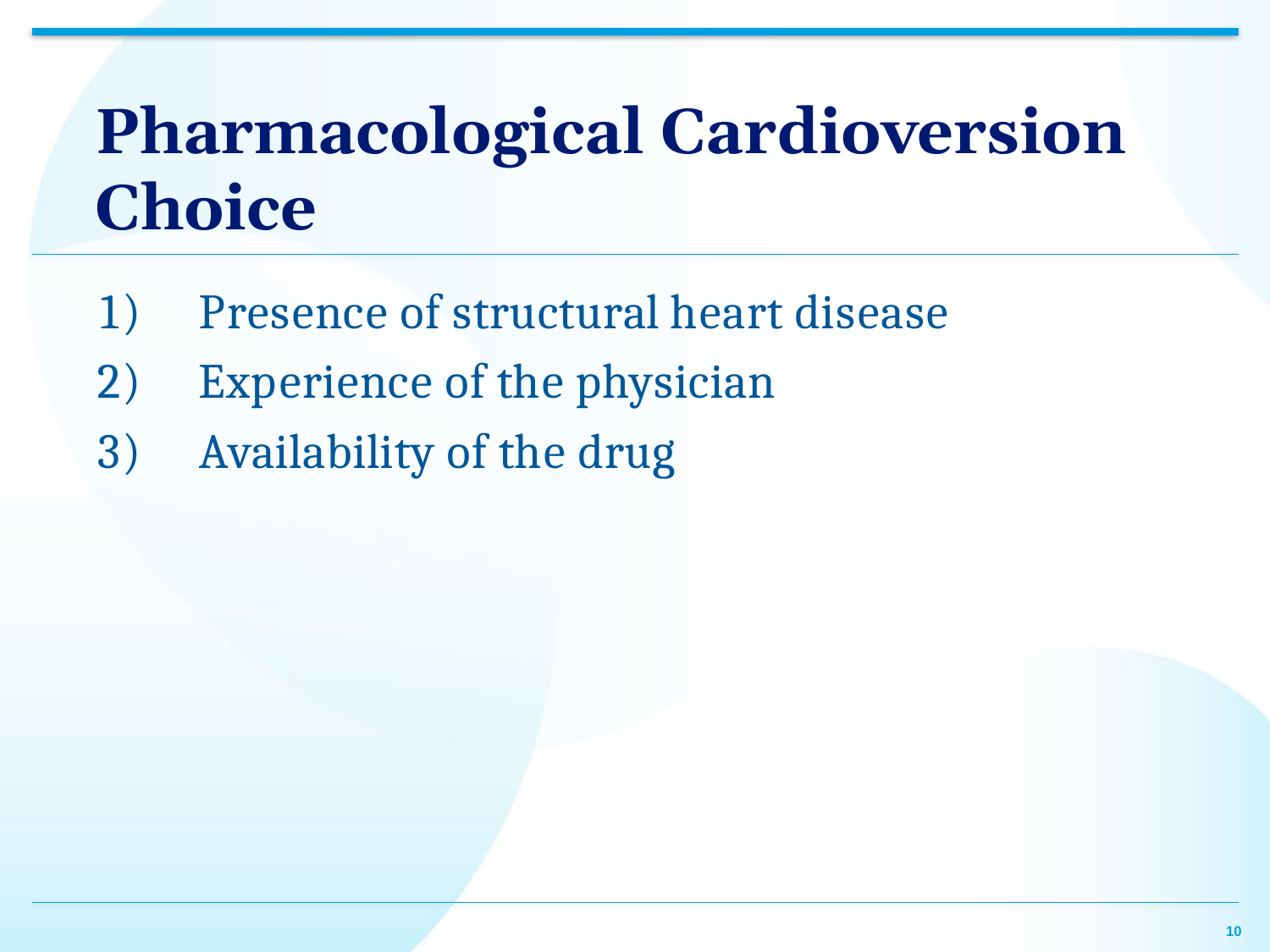

# Pharmacological Cardioversion Choice
Presence of structural heart disease
Experience of the physician
Availability of the drug
10